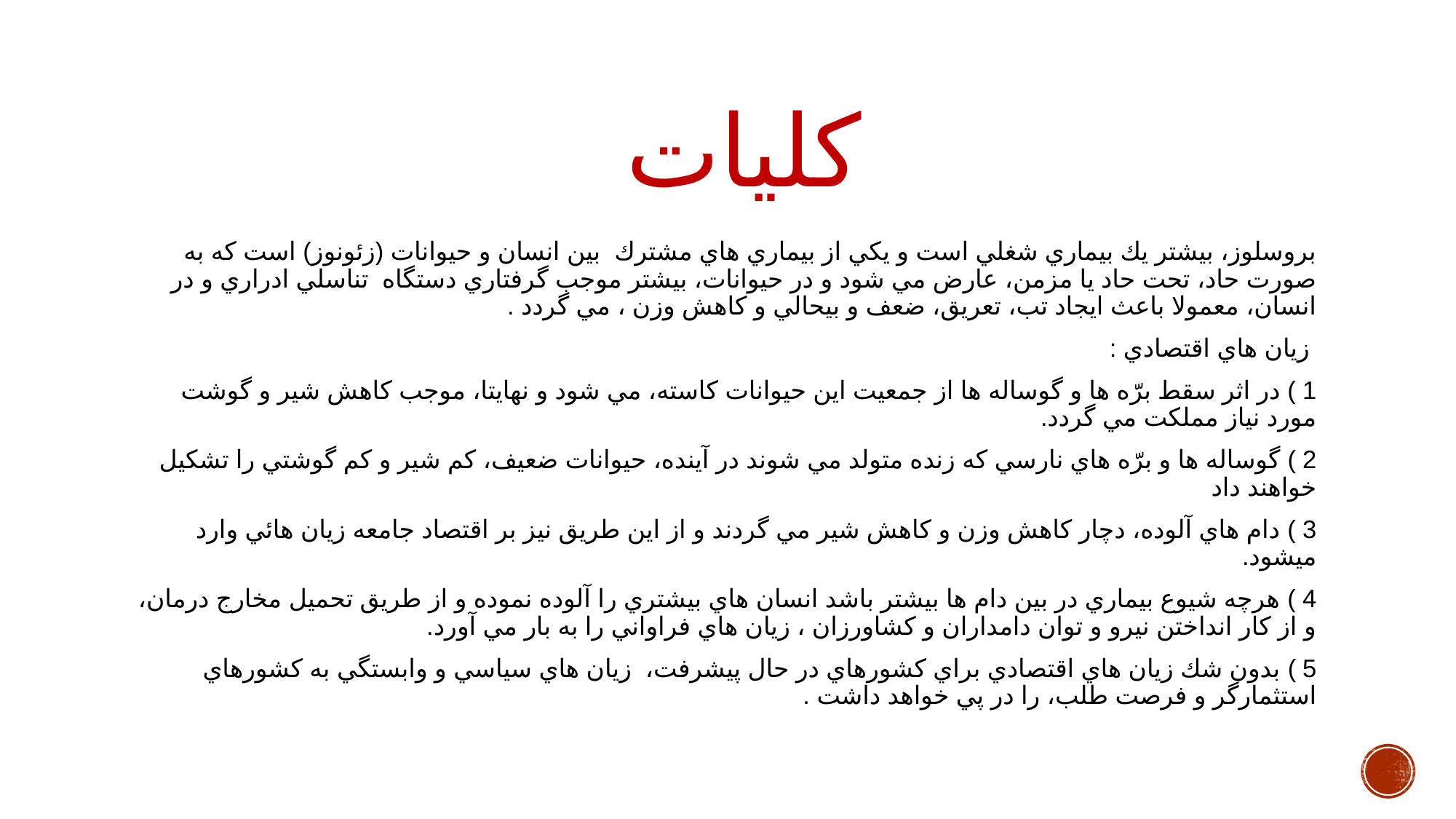

# كليات
بروسلوز، بيشتر يك بيماري شغلي است و يكي از بيماري هاي مشترك  بين انسان و حيوانات (زئونوز) است كه به صورت حاد، تحت حاد يا مزمن، عارض مي شود و در حيوانات، بيشتر موجب گرفتاري دستگاه  تناسلي ادراري و در انسان، معمولا باعث ايجاد تب، تعريق، ضعف و بيحالي و كاهش وزن ، مي گردد .
 زيان هاي اقتصادي :
1 ) در اثر سقط برّه ها و گوساله ها از جمعيت اين حيوانات كاسته، مي شود و نهايتا، موجب كاهش شير و گوشت مورد نياز مملكت مي گردد.
2 ) گوساله ها و برّه هاي نارسي كه زنده متولد مي شوند در آينده، حيوانات ضعيف، كم شير و كم گوشتي را تشكيل خواهند داد
3 ) دام هاي آلوده، دچار كاهش وزن و كاهش شير مي گردند و از اين طريق نيز بر اقتصاد جامعه زيان هائي وارد ميشود.
4 ) هرچه شيوع بيماري در بين دام ها بيشتر باشد انسان هاي بيشتري را آلوده نموده و از طريق تحميل مخارج درمان، و از كار انداختن نيرو و توان دامداران و كشاورزان ، زيان هاي فراواني را به بار مي آورد.
5 ) بدون شك زيان هاي اقتصادي براي كشورهاي در حال پيشرفت،  زيان هاي سياسي و وابستگي به كشورهاي استثمارگر و فرصت طلب، را در پي خواهد داشت .